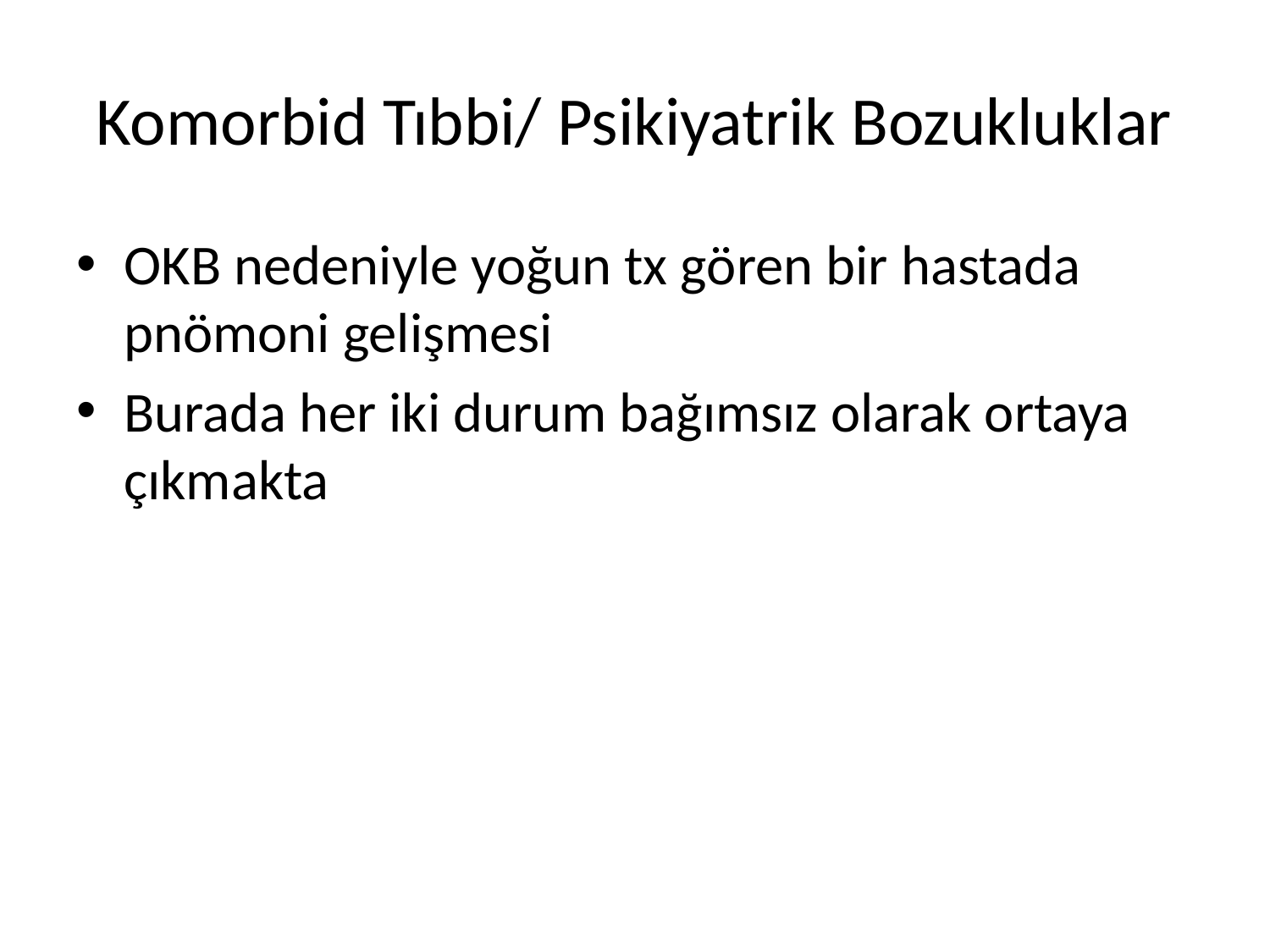

# Komorbid Tıbbi/ Psikiyatrik Bozukluklar
OKB nedeniyle yoğun tx gören bir hastada pnömoni gelişmesi
Burada her iki durum bağımsız olarak ortaya çıkmakta